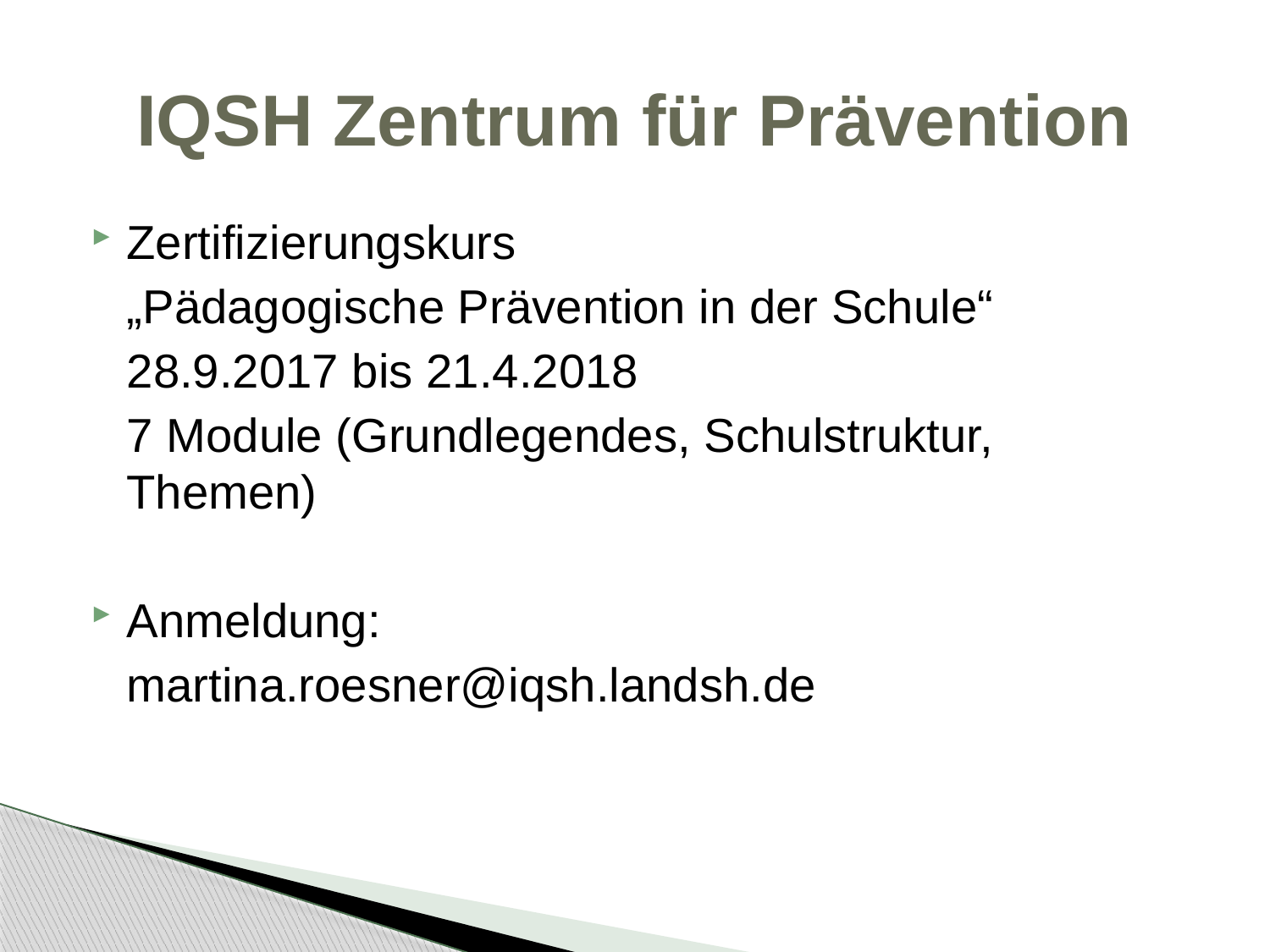

# IQSH Zentrum für Prävention
Zertifizierungskurs
	„Pädagogische Prävention in der Schule“
	28.9.2017 bis 21.4.2018
	7 Module (Grundlegendes, Schulstruktur, Themen)

Anmeldung:
	martina.roesner@iqsh.landsh.de